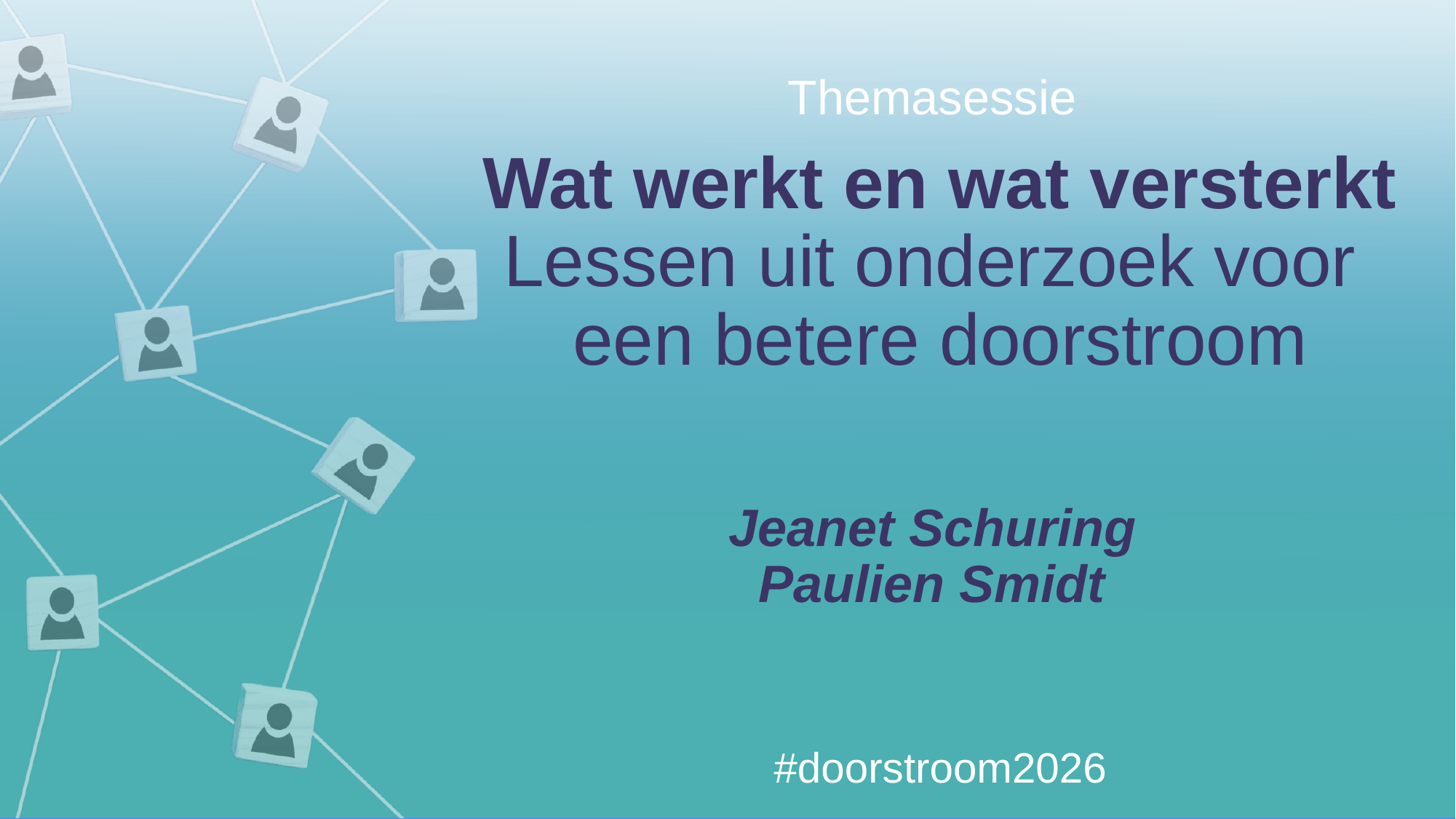

Themasessie
Wat werkt en wat versterkt Lessen uit onderzoek voor
een betere doorstroom
Jeanet Schuring
Paulien Smidt
#doorstroom2026